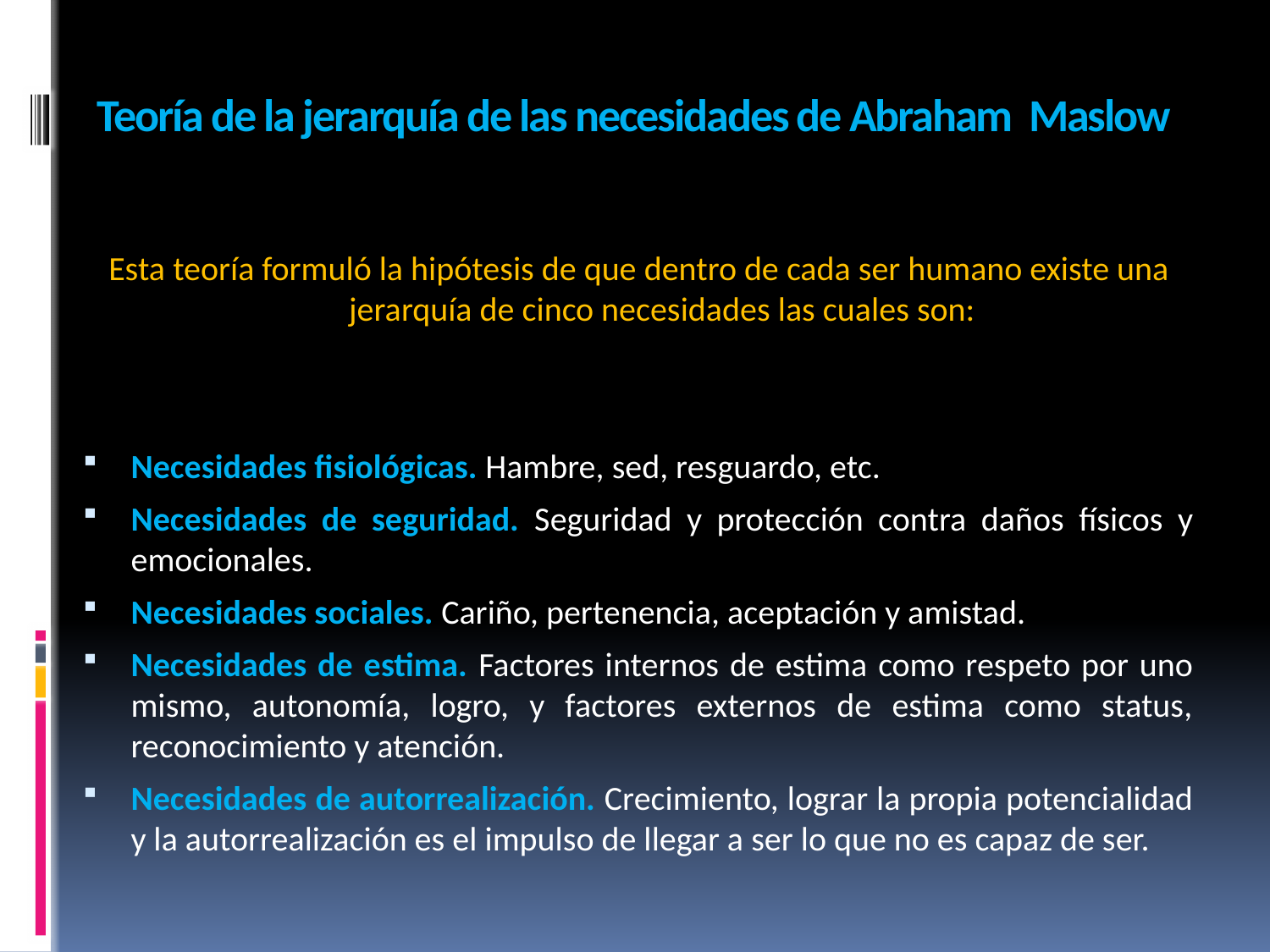

# Teoría de la jerarquía de las necesidades de Abraham  Maslow

Esta teoría formuló la hipótesis de que dentro de cada ser humano existe una jerarquía de cinco necesidades las cuales son:

Necesidades fisiológicas. Hambre, sed, resguardo, etc.
Necesidades de seguridad. Seguridad y protección contra daños físicos y emocionales.
Necesidades sociales. Cariño, pertenencia, aceptación y amistad.
Necesidades de estima. Factores internos de estima como respeto por uno mismo, autonomía, logro, y factores externos de estima como status, reconocimiento y atención.
Necesidades de autorrealización. Crecimiento, lograr la propia potencialidad y la autorrealización es el impulso de llegar a ser lo que no es capaz de ser.